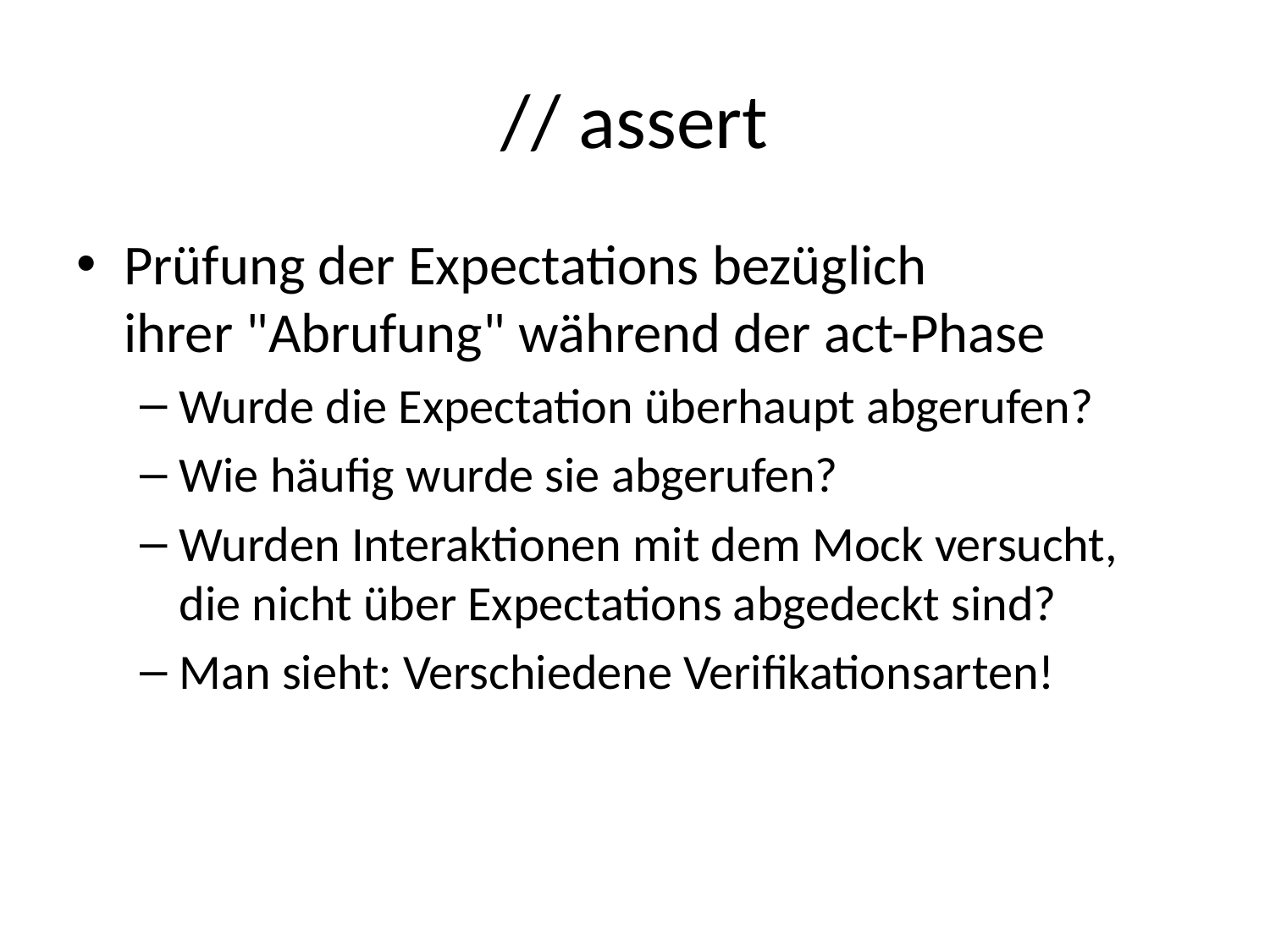

# // assert
Prüfung der Expectations bezüglich
ihrer "Abrufung" während der act-Phase
Wurde die Expectation überhaupt abgerufen?
Wie häufig wurde sie abgerufen?
Wurden Interaktionen mit dem Mock versucht,
die nicht über Expectations abgedeckt sind?
Man sieht: Verschiedene Verifikationsarten!